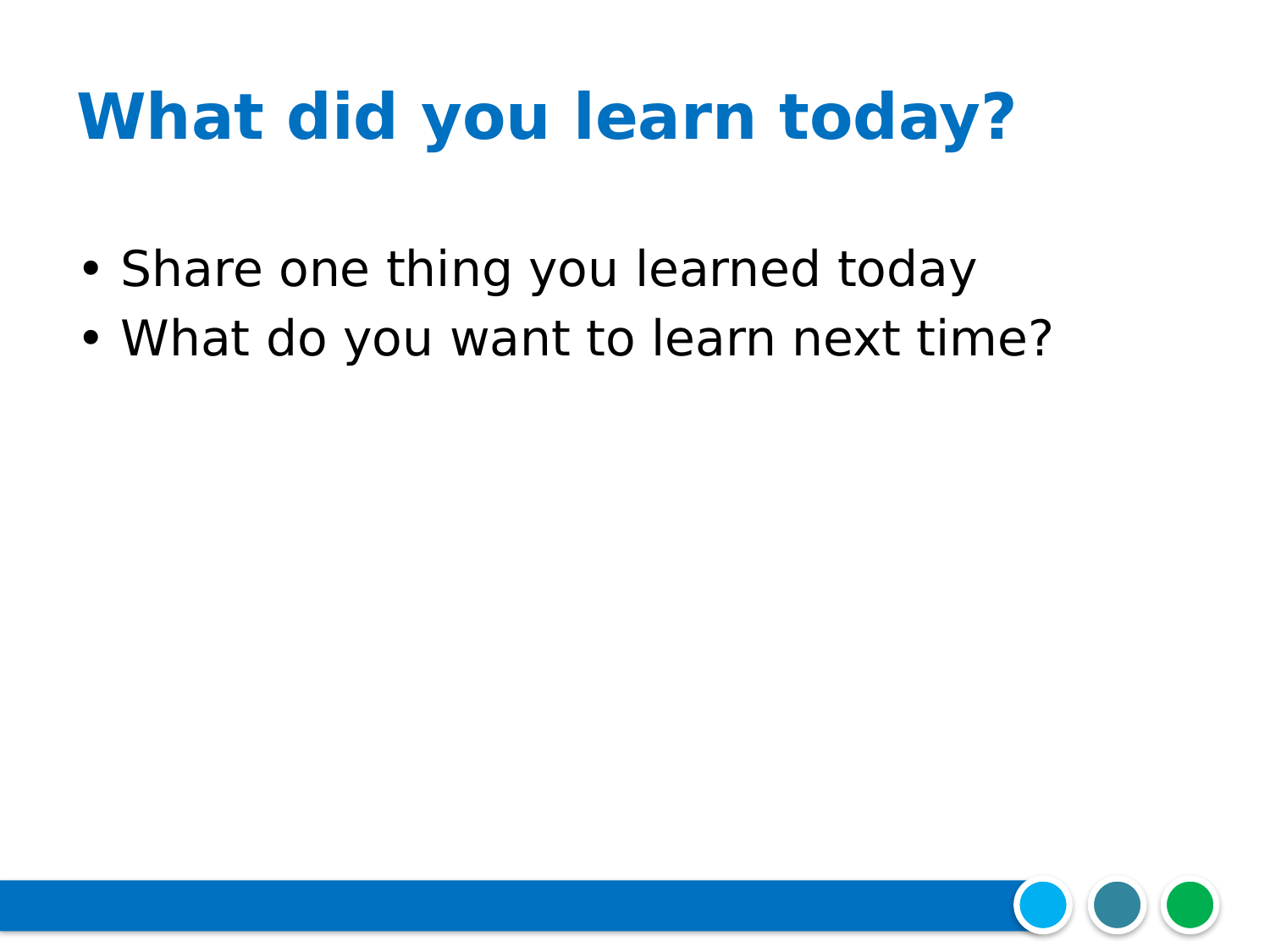

# What did you learn today?
• Share one thing you learned today
• What do you want to learn next time?